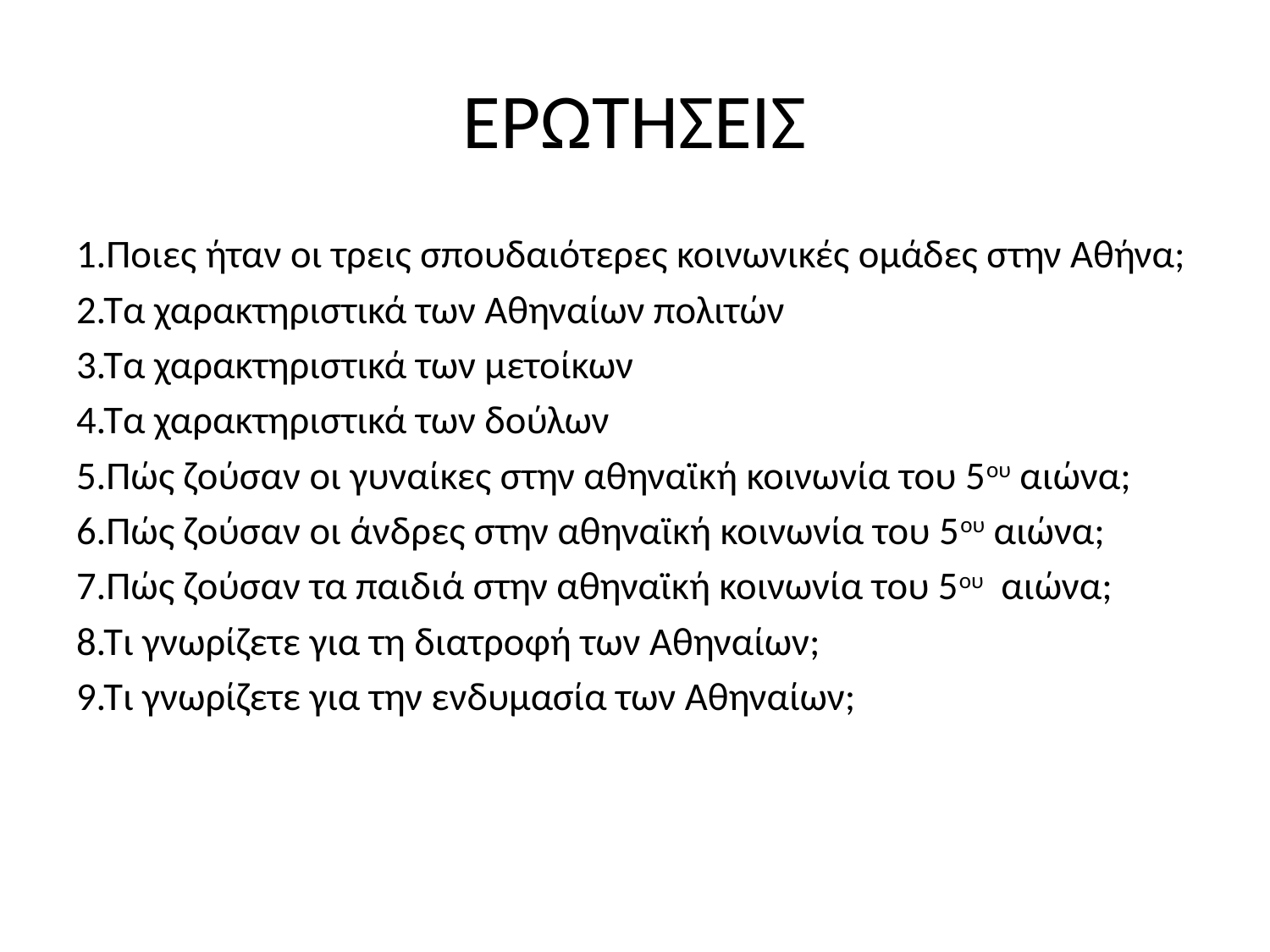

# ΕΡΩΤΗΣΕΙΣ
1.Ποιες ήταν οι τρεις σπουδαιότερες κοινωνικές ομάδες στην Αθήνα;
2.Τα χαρακτηριστικά των Αθηναίων πολιτών
3.Τα χαρακτηριστικά των μετοίκων
4.Τα χαρακτηριστικά των δούλων
5.Πώς ζούσαν οι γυναίκες στην αθηναϊκή κοινωνία του 5ου αιώνα;
6.Πώς ζούσαν οι άνδρες στην αθηναϊκή κοινωνία του 5ου αιώνα;
7.Πώς ζούσαν τα παιδιά στην αθηναϊκή κοινωνία του 5ου  αιώνα;
8.Τι γνωρίζετε για τη διατροφή των Αθηναίων;
9.Τι γνωρίζετε για την ενδυμασία των Αθηναίων;